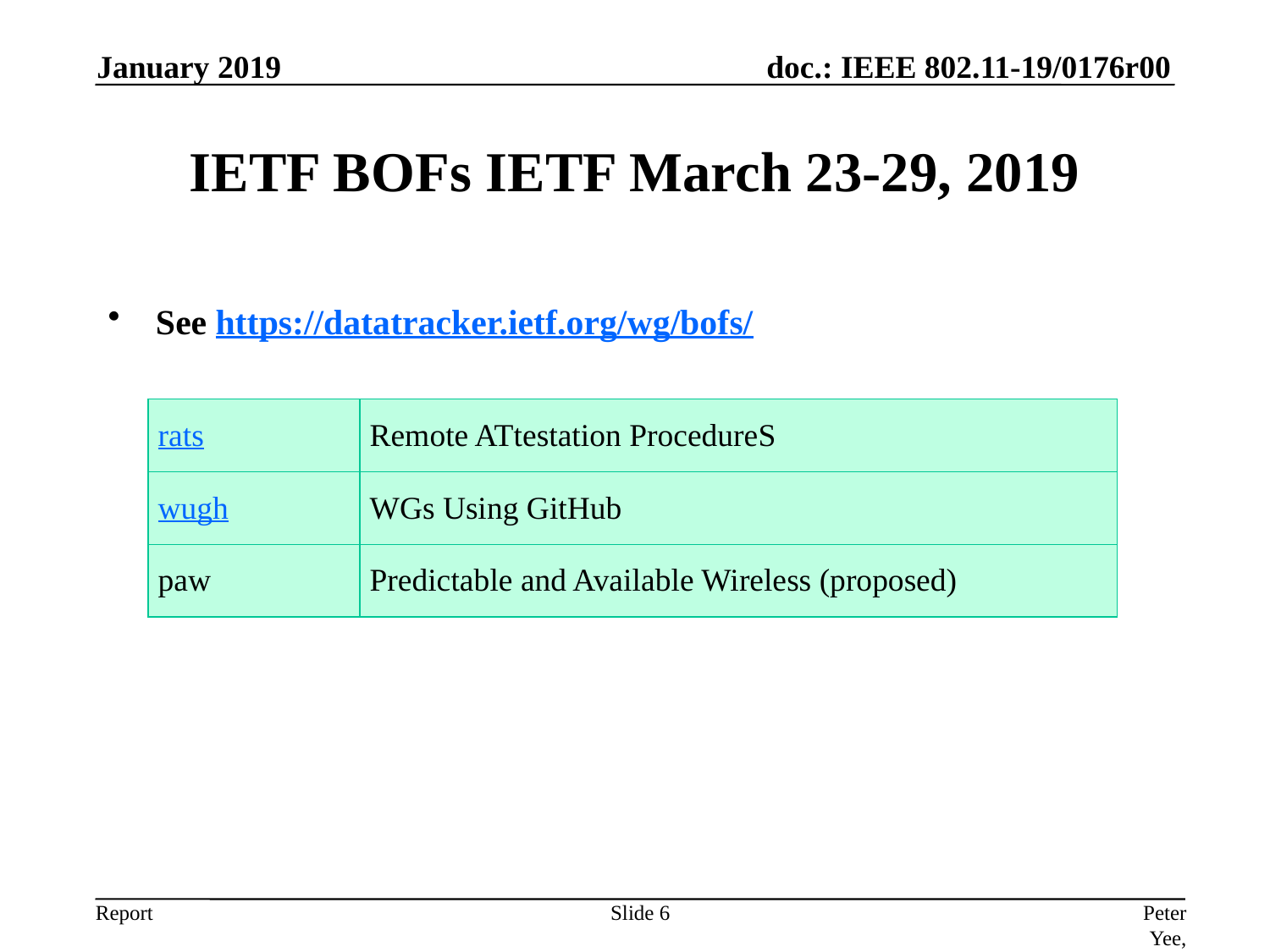

January 2019
# IETF BOFs IETF March 23-29, 2019

See https://datatracker.ietf.org/wg/bofs/
| rats | Remote ATtestation ProcedureS |
| --- | --- |
| wugh | WGs Using GitHub |
| paw | Predictable and Available Wireless (proposed) |
Slide 6
Peter Yee, AKAYLA